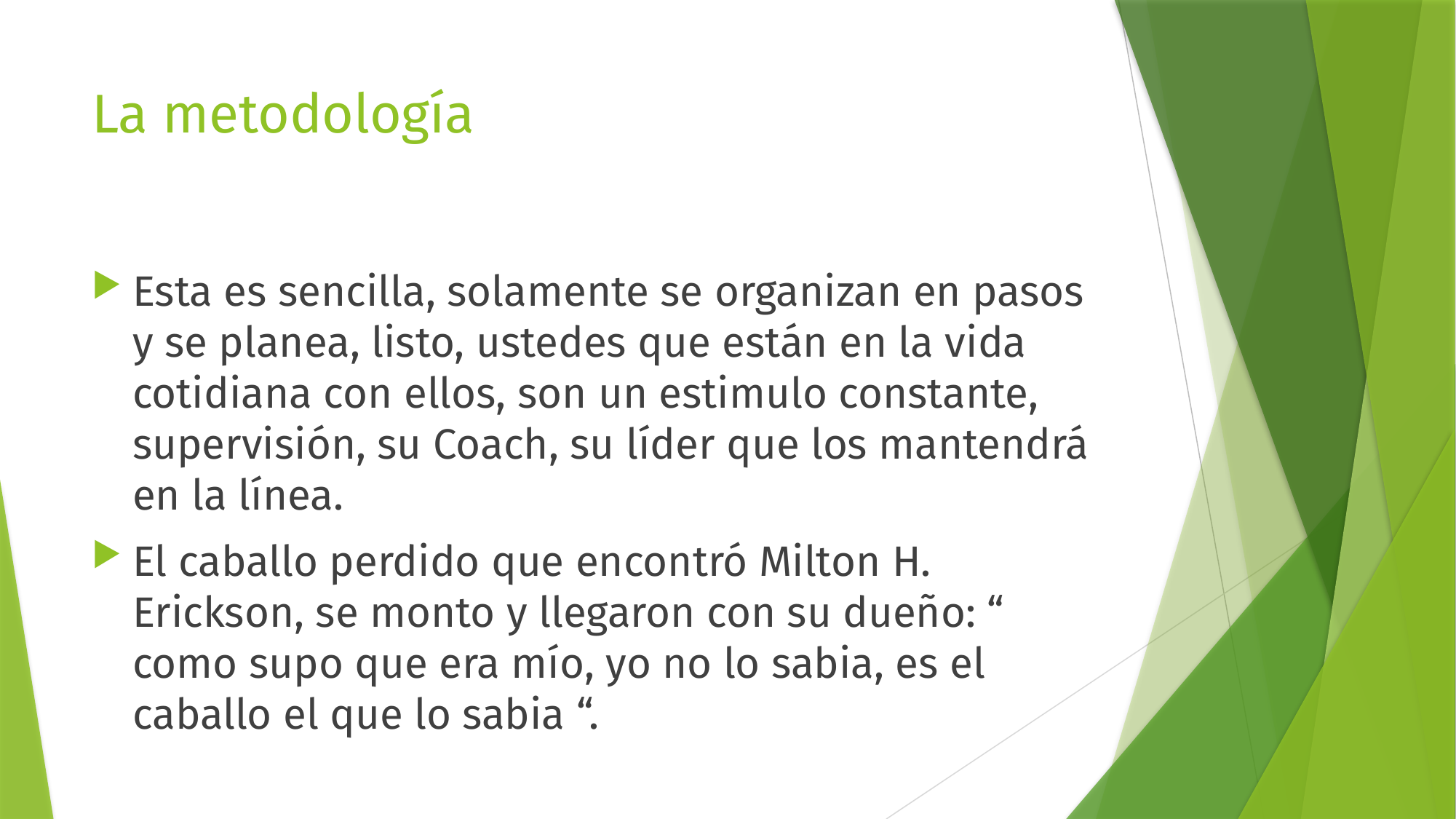

# La metodología
Esta es sencilla, solamente se organizan en pasos y se planea, listo, ustedes que están en la vida cotidiana con ellos, son un estimulo constante, supervisión, su Coach, su líder que los mantendrá en la línea.
El caballo perdido que encontró Milton H. Erickson, se monto y llegaron con su dueño: “ como supo que era mío, yo no lo sabia, es el caballo el que lo sabia “.